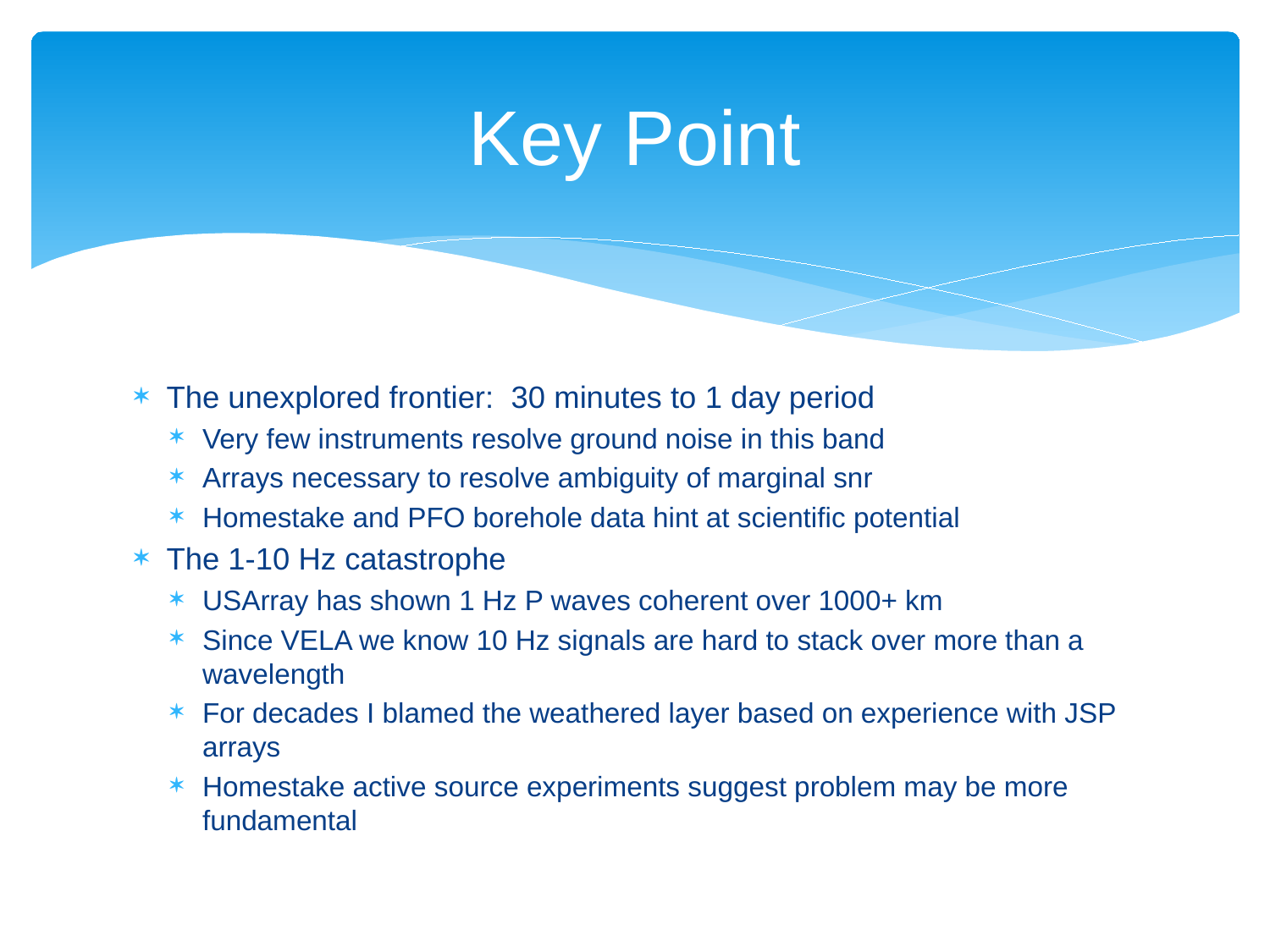

# Key Point
The unexplored frontier:  30 minutes to 1 day period
Very few instruments resolve ground noise in this band
Arrays necessary to resolve ambiguity of marginal snr
Homestake and PFO borehole data hint at scientific potential
The 1-10 Hz catastrophe
USArray has shown 1 Hz P waves coherent over 1000+ km
Since VELA we know 10 Hz signals are hard to stack over more than a wavelength
For decades I blamed the weathered layer based on experience with JSP arrays
Homestake active source experiments suggest problem may be more fundamental